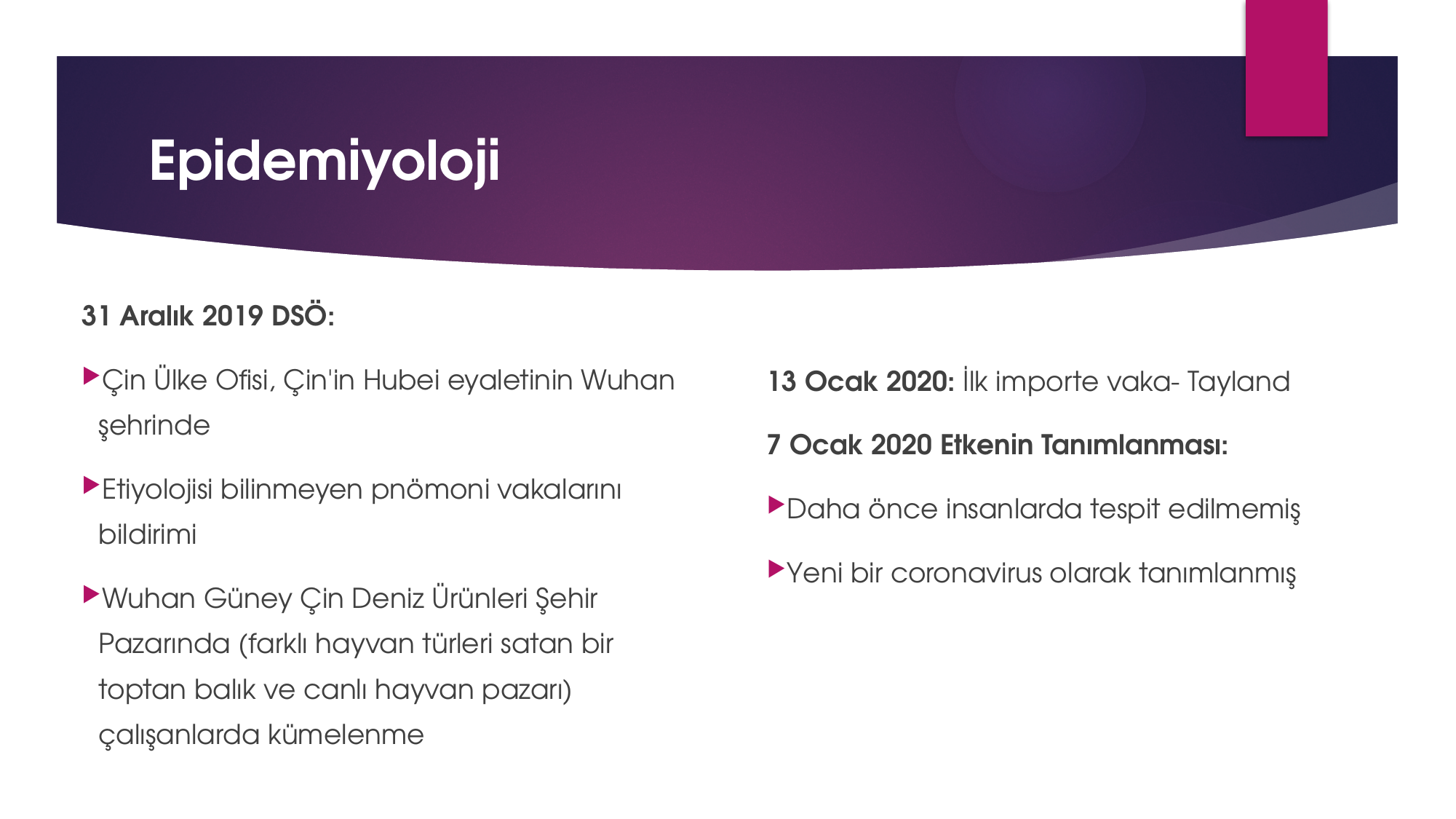

# Epidemiyoloji
31 Aralık 2019 DSÖ:
Çin Ülke Ofisi, Çin'in Hubei eyaletinin Wuhan şehrinde
Etiyolojisi bilinmeyen pnömoni vakalarını bildirimi
Wuhan Güney Çin Deniz Ürünleri Şehir Pazarında (farklı hayvan türleri satan bir toptan balık ve canlı hayvan pazarı) çalışanlarda kümelenme
13 Ocak 2020: İlk importe vaka- Tayland
7 Ocak 2020 Etkenin Tanımlanması:
Daha önce insanlarda tespit edilmemiş
Yeni bir coronavirus olarak tanımlanmış